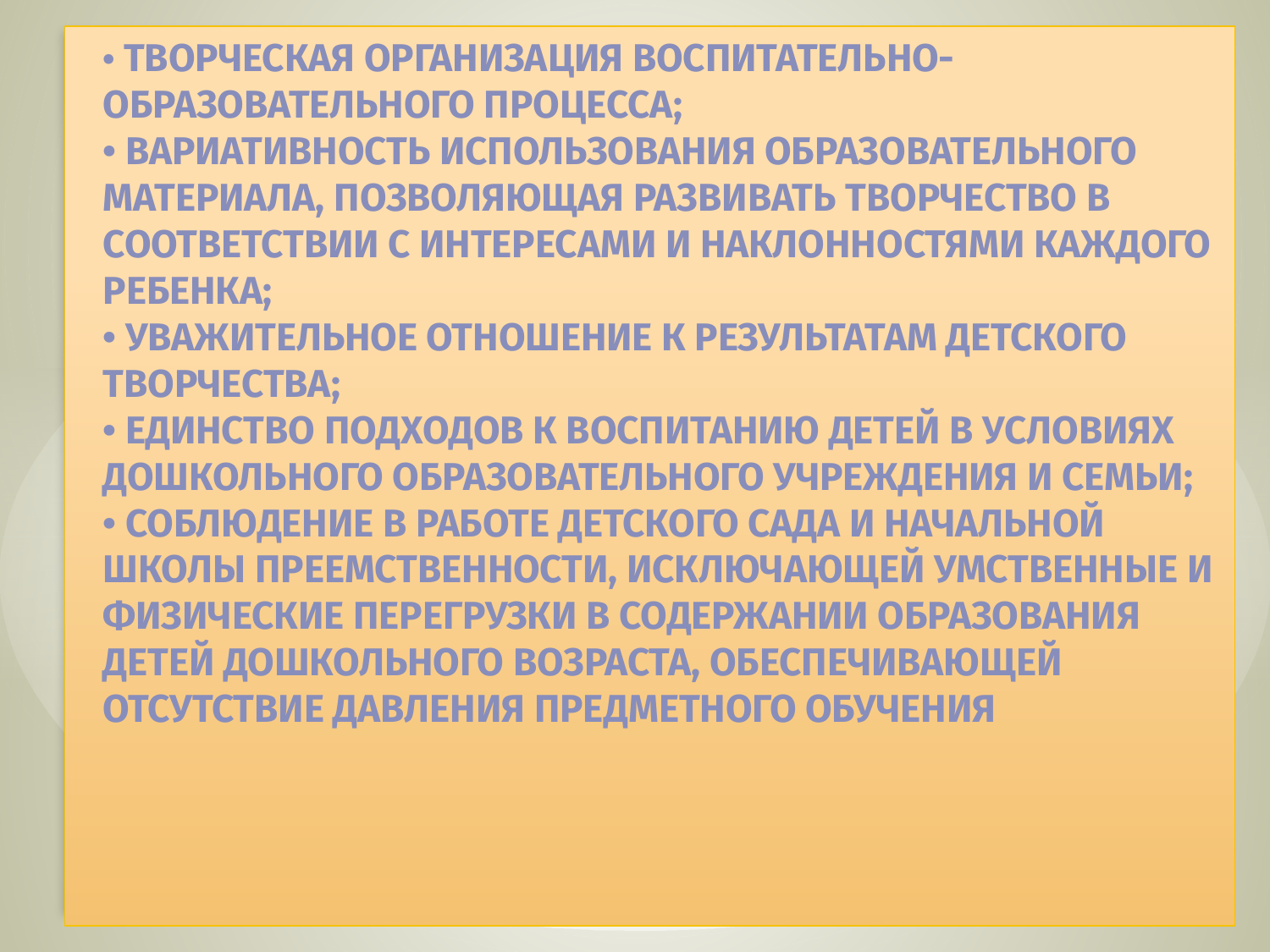

# • творческая организация воспитательно- образовательного процесса; • вариативность использования образовательного материала, позволяющая развивать творчество в соответствии с интересами и наклонностями каждого ребенка; • уважительное отношение к результатам детского творчества; • единство подходов к воспитанию детей в условиях дошкольного образовательного учреждения и семьи; • соблюдение в работе детского сада и начальной школы преемственности, исключающей умственные и физические перегрузки в содержании образования детей дошкольного возраста, обеспечивающей отсутствие давления предметного обучения